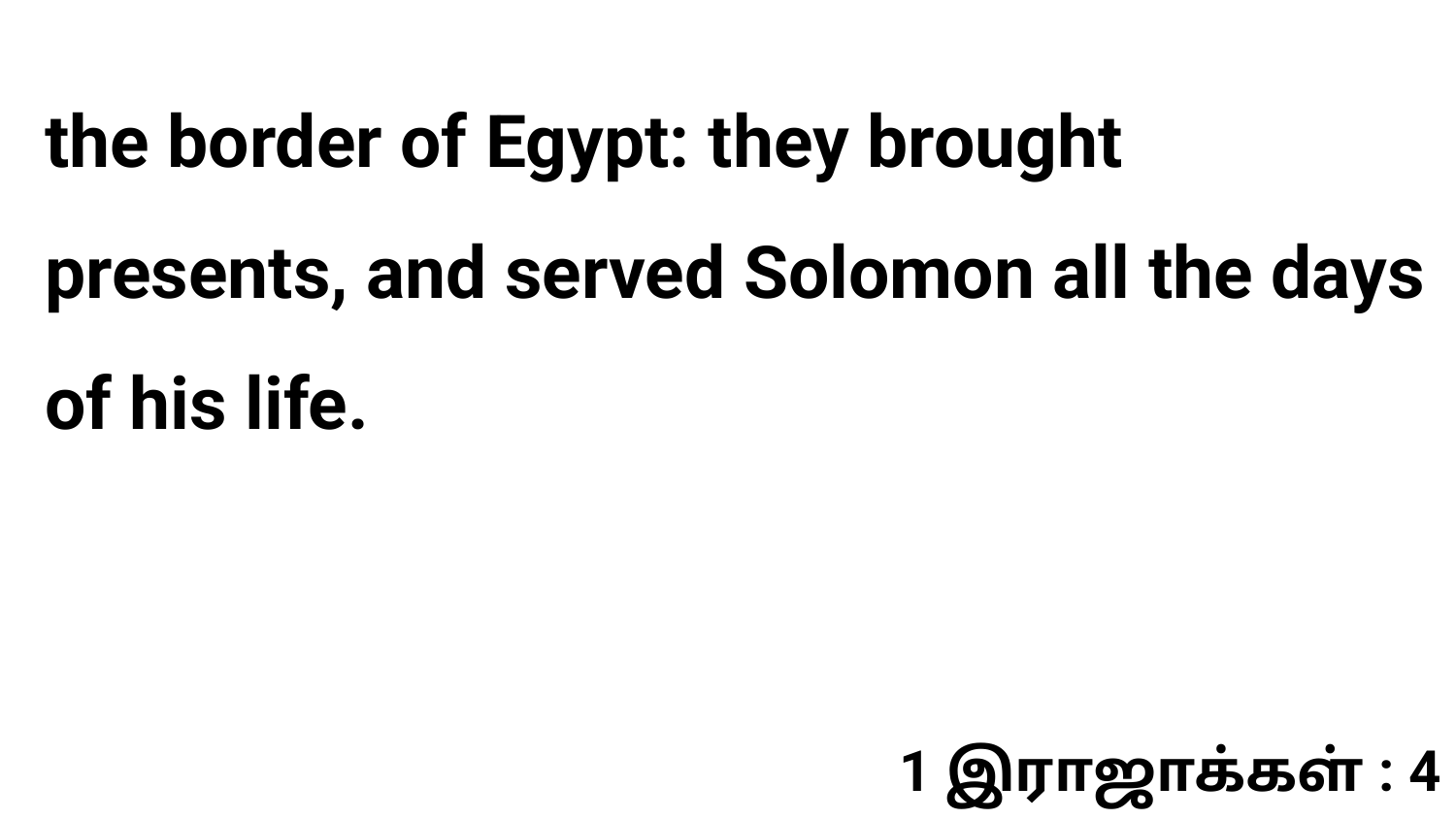

the border of Egypt: they brought presents, and served Solomon all the days of his life.
1 இராஜாக்கள் : 4